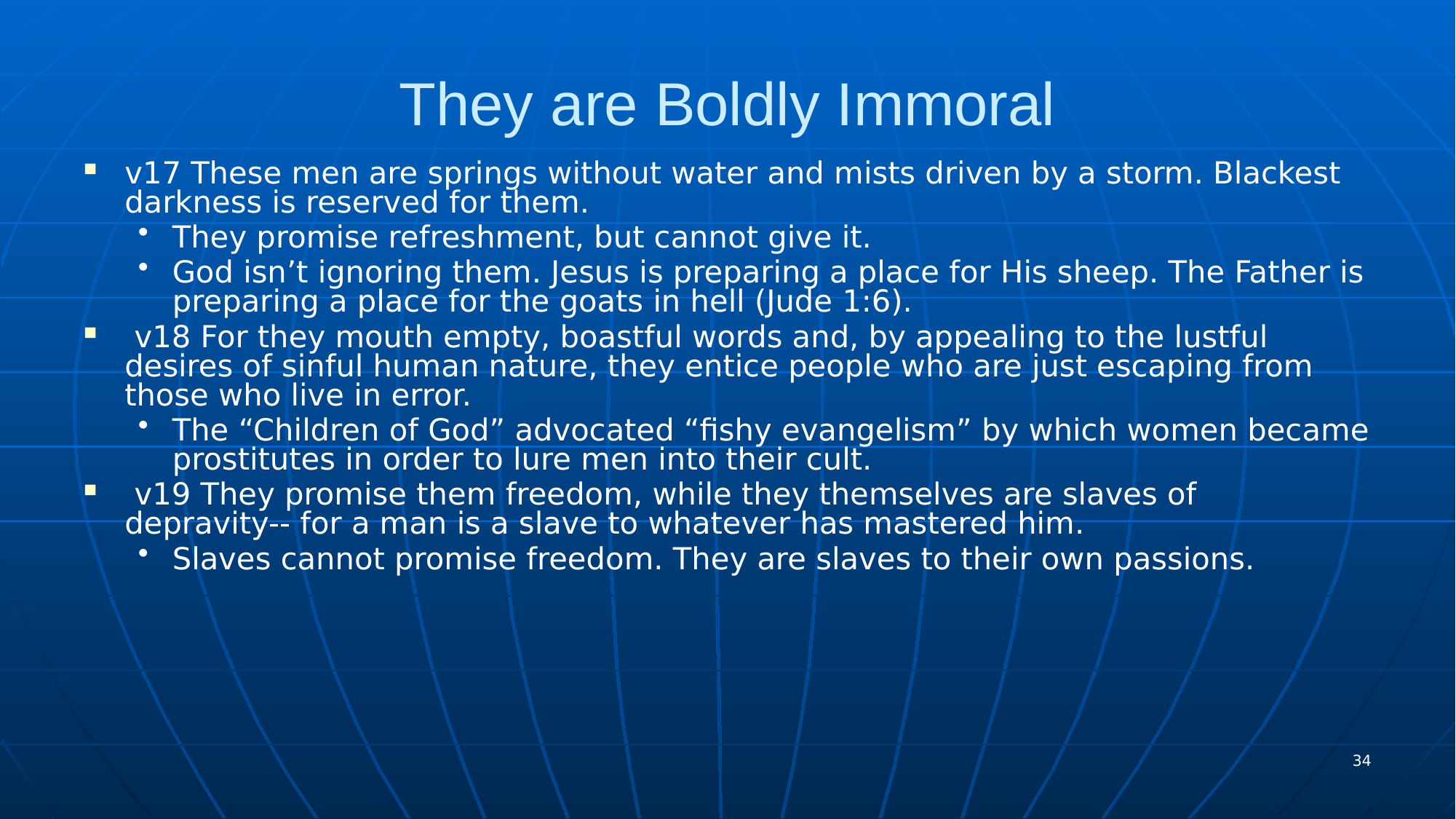

# They are Boldly Immoral
v17 These men are springs without water and mists driven by a storm. Blackest darkness is reserved for them.
They promise refreshment, but cannot give it.
God isn’t ignoring them. Jesus is preparing a place for His sheep. The Father is preparing a place for the goats in hell (Jude 1:6).
 v18 For they mouth empty, boastful words and, by appealing to the lustful desires of sinful human nature, they entice people who are just escaping from those who live in error.
The “Children of God” advocated “fishy evangelism” by which women became prostitutes in order to lure men into their cult.
 v19 They promise them freedom, while they themselves are slaves of depravity-- for a man is a slave to whatever has mastered him.
Slaves cannot promise freedom. They are slaves to their own passions.
34